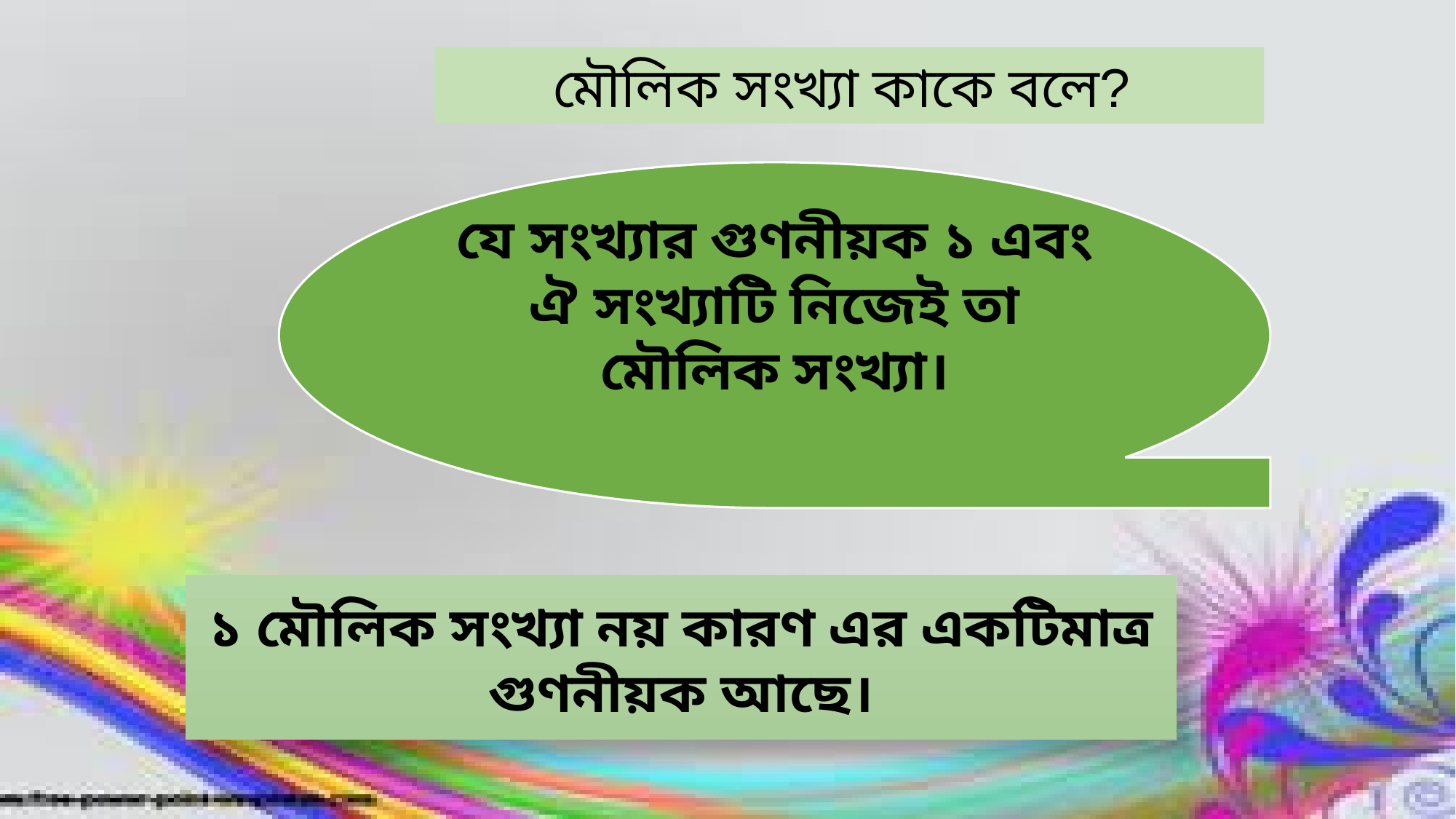

মৌলিক সংখ্যা কাকে বলে?
যে সংখ্যার গুণনীয়ক ১ এবং ঐ সংখ্যাটি নিজেই তা মৌলিক সংখ্যা।

১ মৌলিক সংখ্যা নয় কারণ এর একটিমাত্র গুণনীয়ক আছে।